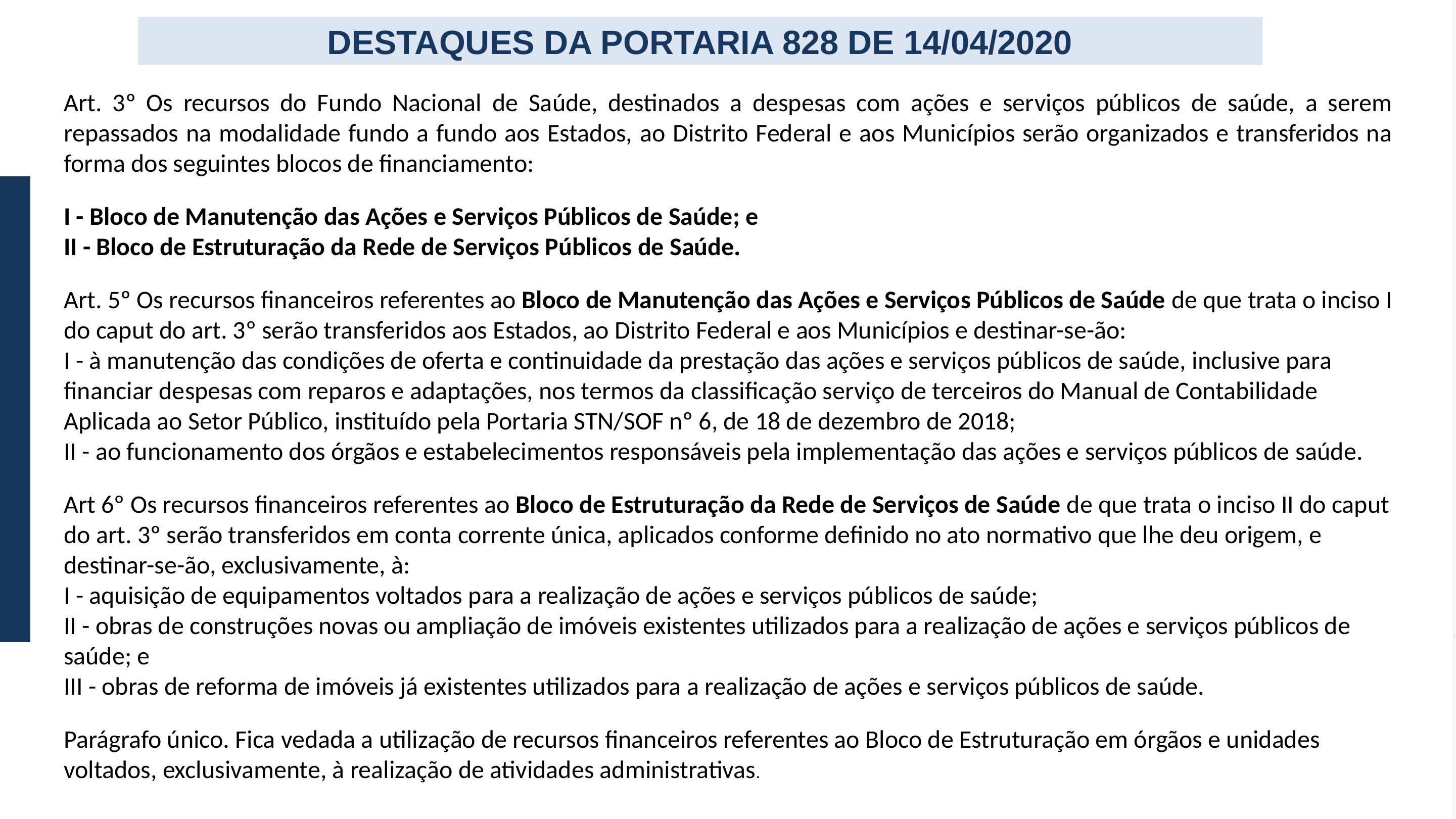

Art. 3º Os recursos do Fundo Nacional de
DESTAQUES DA PORTARIA 828 DE 14/04/2020
Art. 3º Os recursos do Fundo Nacional de Saúde, destinados a despesas com ações e serviços públicos de saúde, a serem repassados na modalidade fundo a fundo aos Estados, ao Distrito Federal e aos Municípios serão organizados e transferidos na forma dos seguintes blocos de financiamento:

I - Bloco de Manutenção das Ações e Serviços Públicos de Saúde; e
II - Bloco de Estruturação da Rede de Serviços Públicos de Saúde.

Art. 5º Os recursos financeiros referentes ao Bloco de Manutenção das Ações e Serviços Públicos de Saúde de que trata o inciso I do caput do art. 3º serão transferidos aos Estados, ao Distrito Federal e aos Municípios e destinar-se-ão:
I - à manutenção das condições de oferta e continuidade da prestação das ações e serviços públicos de saúde, inclusive para financiar despesas com reparos e adaptações, nos termos da classificação serviço de terceiros do Manual de Contabilidade Aplicada ao Setor Público, instituído pela Portaria STN/SOF nº 6, de 18 de dezembro de 2018;
II - ao funcionamento dos órgãos e estabelecimentos responsáveis pela implementação das ações e serviços públicos de saúde.

Art 6º Os recursos financeiros referentes ao Bloco de Estruturação da Rede de Serviços de Saúde de que trata o inciso II do caput do art. 3º serão transferidos em conta corrente única, aplicados conforme definido no ato normativo que lhe deu origem, e destinar-se-ão, exclusivamente, à:
I - aquisição de equipamentos voltados para a realização de ações e serviços públicos de saúde;
II - obras de construções novas ou ampliação de imóveis existentes utilizados para a realização de ações e serviços públicos de saúde; e
III - obras de reforma de imóveis já existentes utilizados para a realização de ações e serviços públicos de saúde.

Parágrafo único. Fica vedada a utilização de recursos financeiros referentes ao Bloco de Estruturação em órgãos e unidades voltados, exclusivamente, à realização de atividades administrativas.